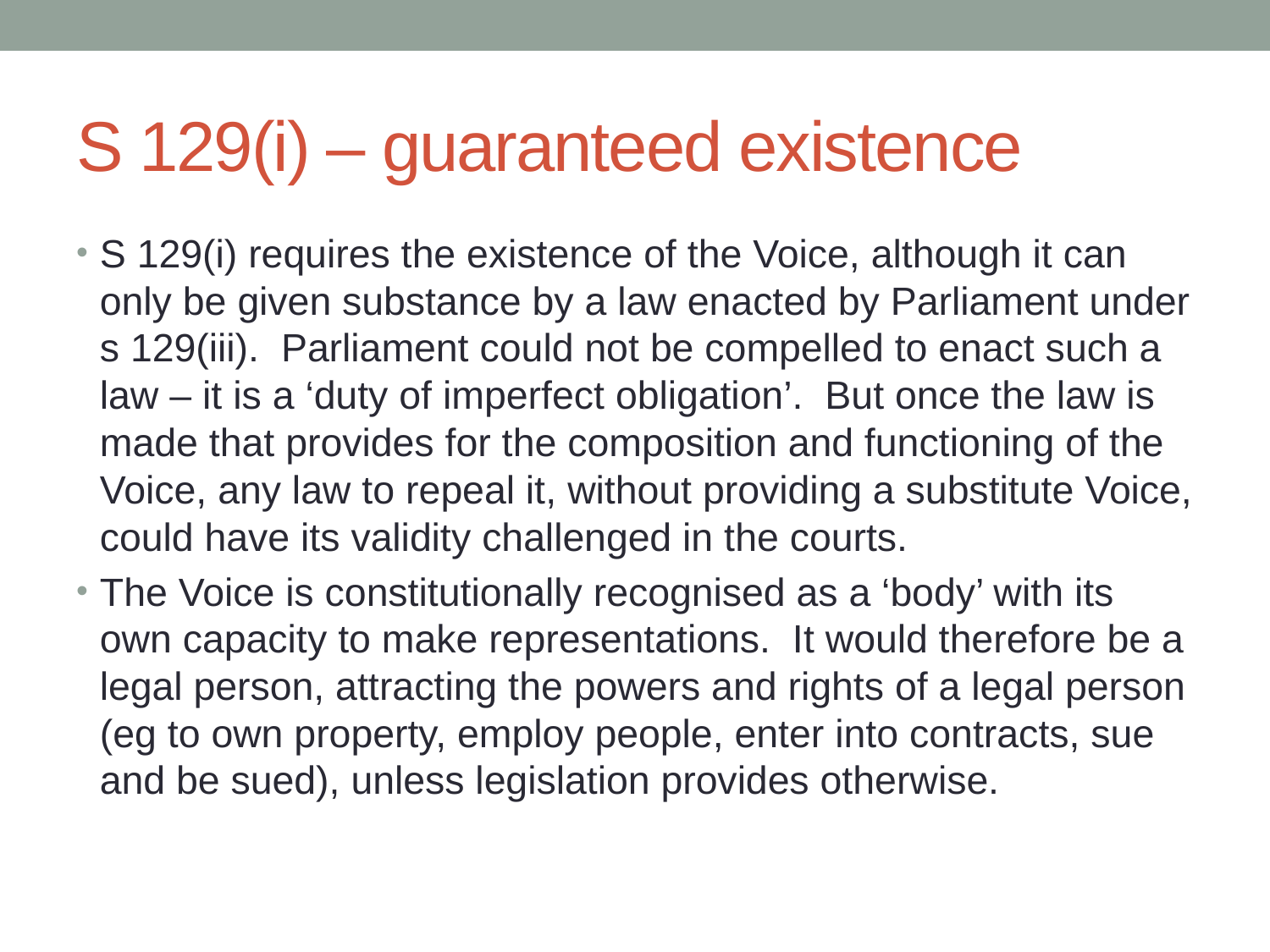

# S 129(i) – guaranteed existence
S 129(i) requires the existence of the Voice, although it can only be given substance by a law enacted by Parliament under s 129(iii).  Parliament could not be compelled to enact such a law – it is a ‘duty of imperfect obligation’.  But once the law is made that provides for the composition and functioning of the Voice, any law to repeal it, without providing a substitute Voice, could have its validity challenged in the courts.
The Voice is constitutionally recognised as a ‘body’ with its own capacity to make representations.  It would therefore be a legal person, attracting the powers and rights of a legal person (eg to own property, employ people, enter into contracts, sue and be sued), unless legislation provides otherwise.